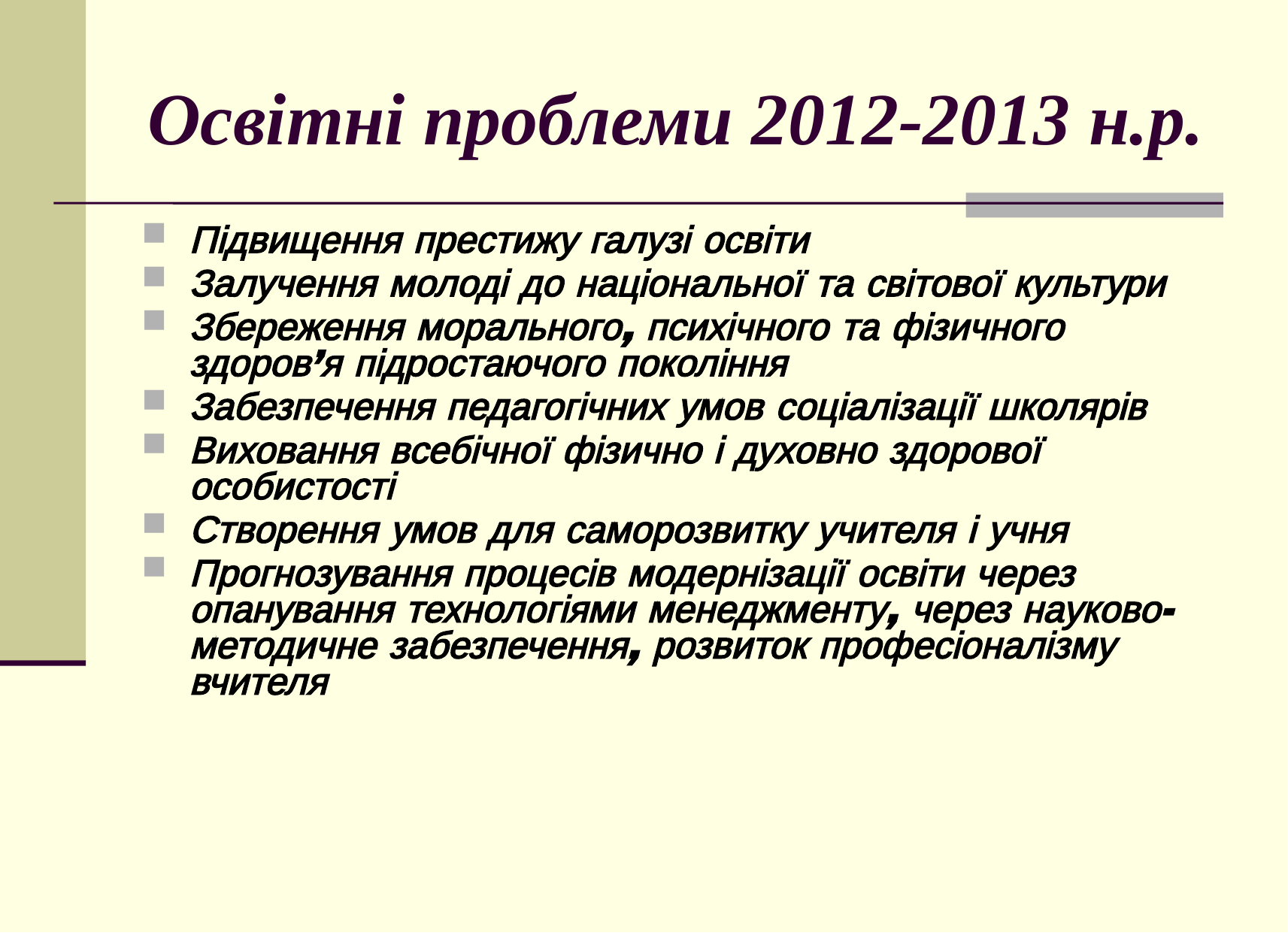

# Освітні проблеми 2012-2013 н.р.
Підвищення престижу галузі освіти
Залучення молоді до національної та світової культури
Збереження морального, психічного та фізичного здоров’я підростаючого покоління
Забезпечення педагогічних умов соціалізації школярів
Виховання всебічної фізично і духовно здорової особистості
Створення умов для саморозвитку учителя і учня
Прогнозування процесів модернізації освіти через опанування технологіями менеджменту, через науково-методичне забезпечення, розвиток професіоналізму вчителя